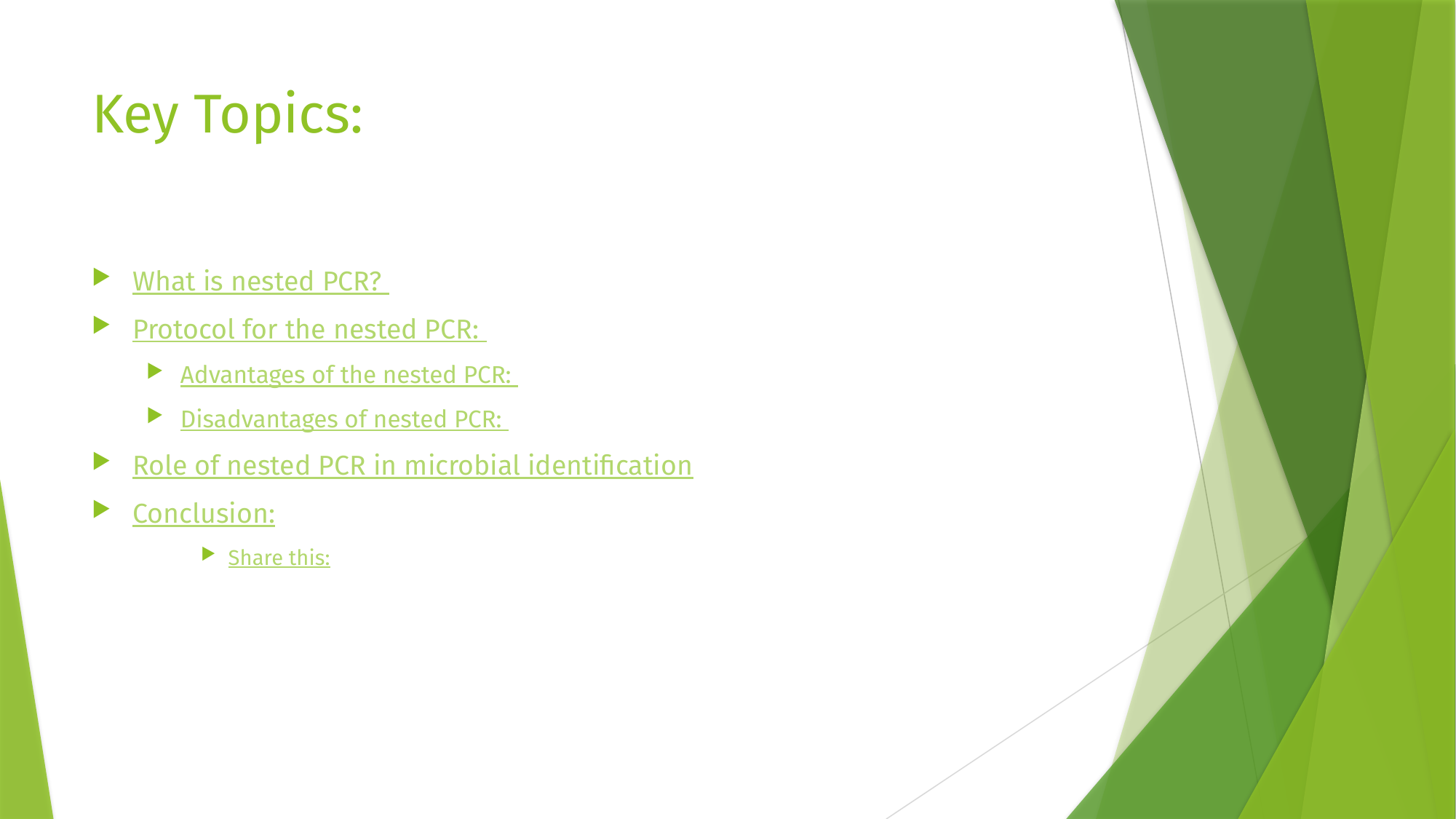

# Key Topics:
What is nested PCR?
Protocol for the nested PCR:
Advantages of the nested PCR:
Disadvantages of nested PCR:
Role of nested PCR in microbial identification
Conclusion:
Share this: